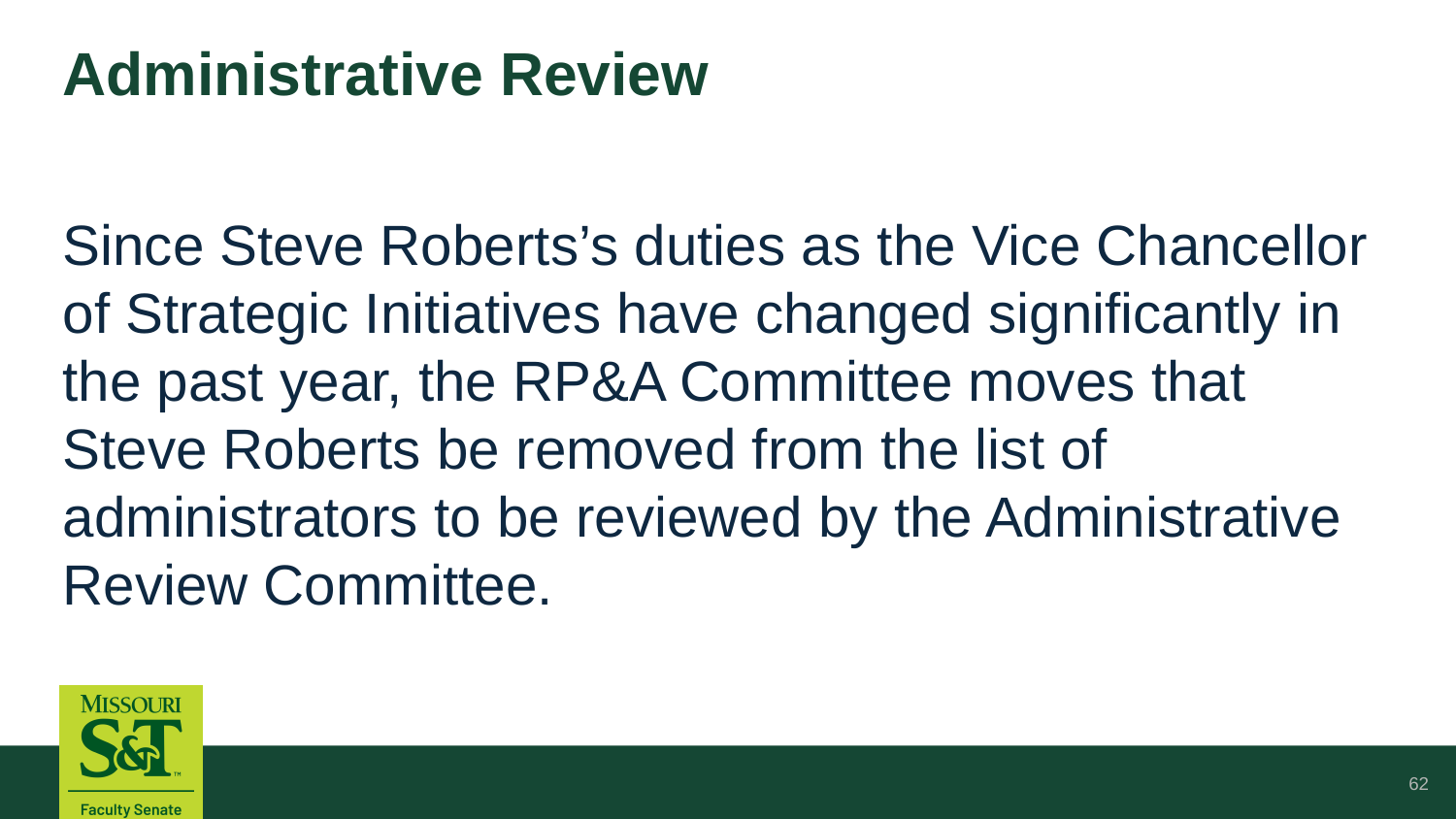

# Administrative Review

Since Steve Roberts’s duties as the Vice Chancellor of Strategic Initiatives have changed significantly in the past year, the RP&A Committee moves that Steve Roberts be removed from the list of administrators to be reviewed by the Administrative Review Committee.

62